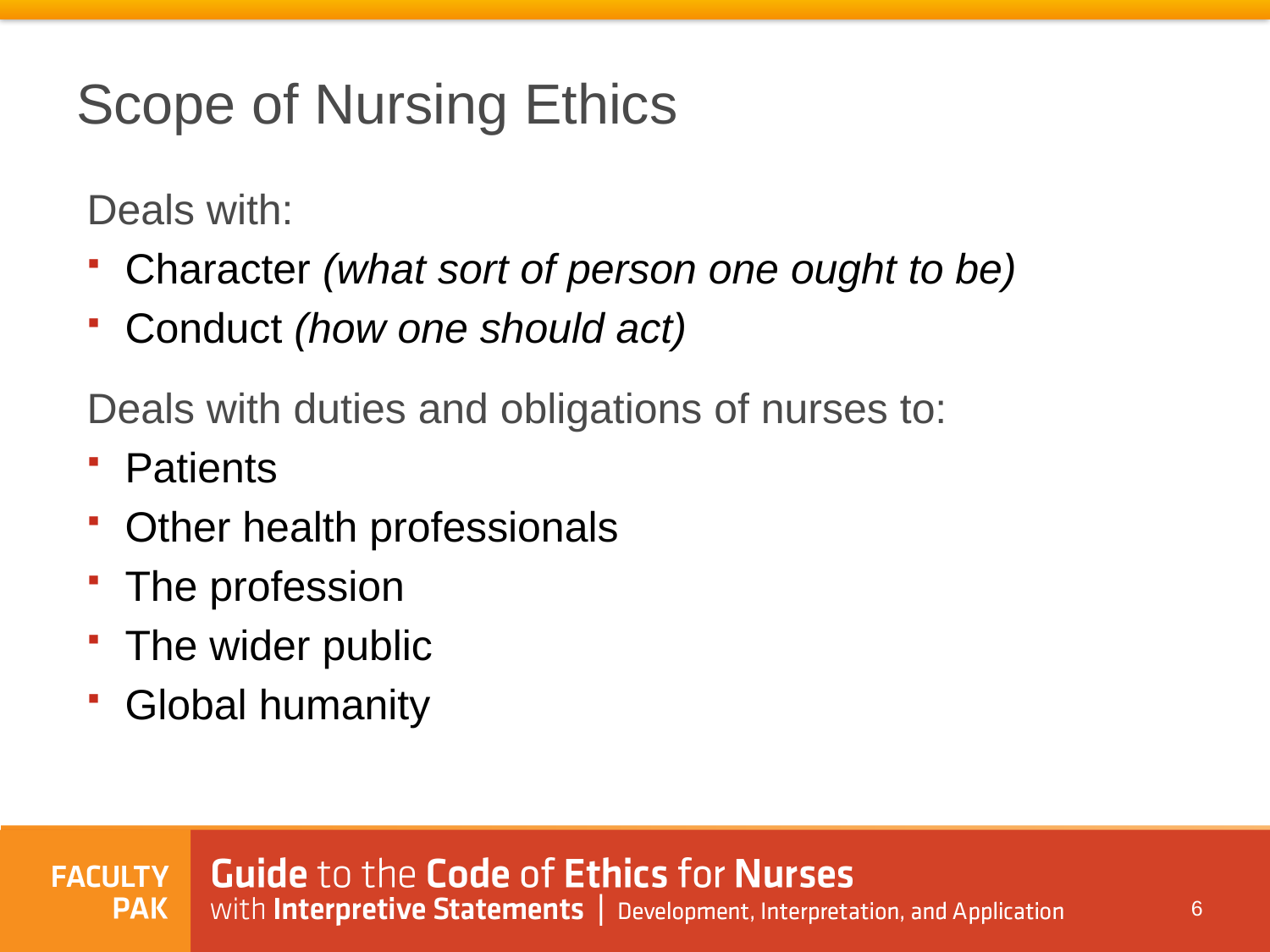

# Scope of Nursing Ethics
Deals with:
Character (what sort of person one ought to be)
Conduct (how one should act)
Deals with duties and obligations of nurses to:
Patients
Other health professionals
The profession
The wider public
Global humanity
6